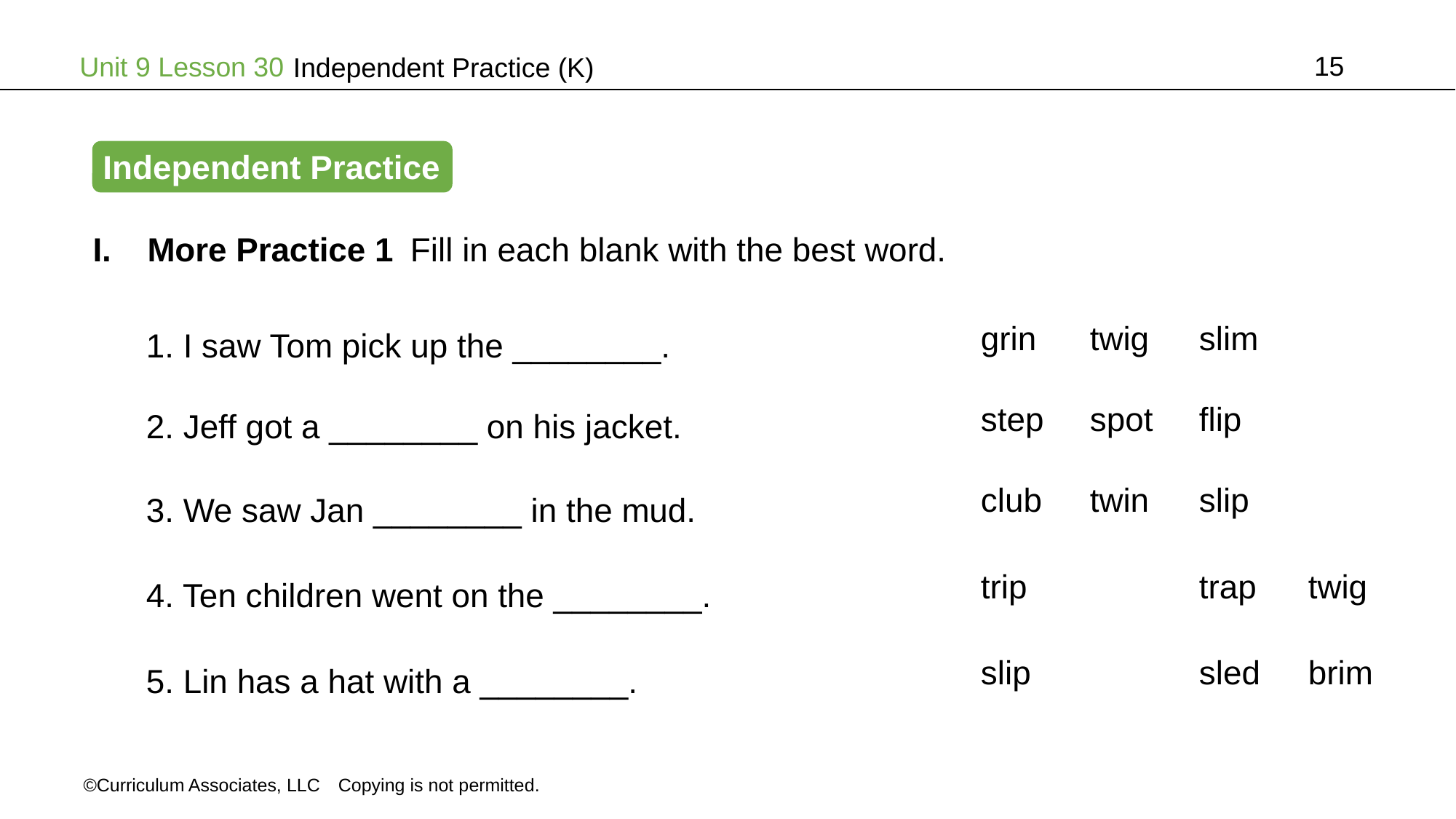

15
# Independent Practice (K)

Independent Practice

More Practice 1 Fill in each blank with the best word.
1. I saw Tom pick up the ________.
grin	twig	slim
2. Jeff got a ________ on his jacket.
step	spot	flip
3. We saw Jan ________ in the mud.
club	twin	slip
4. Ten children went on the ________.
trip		trap	twig
5. Lin has a hat with a ________.
slip		sled	brim